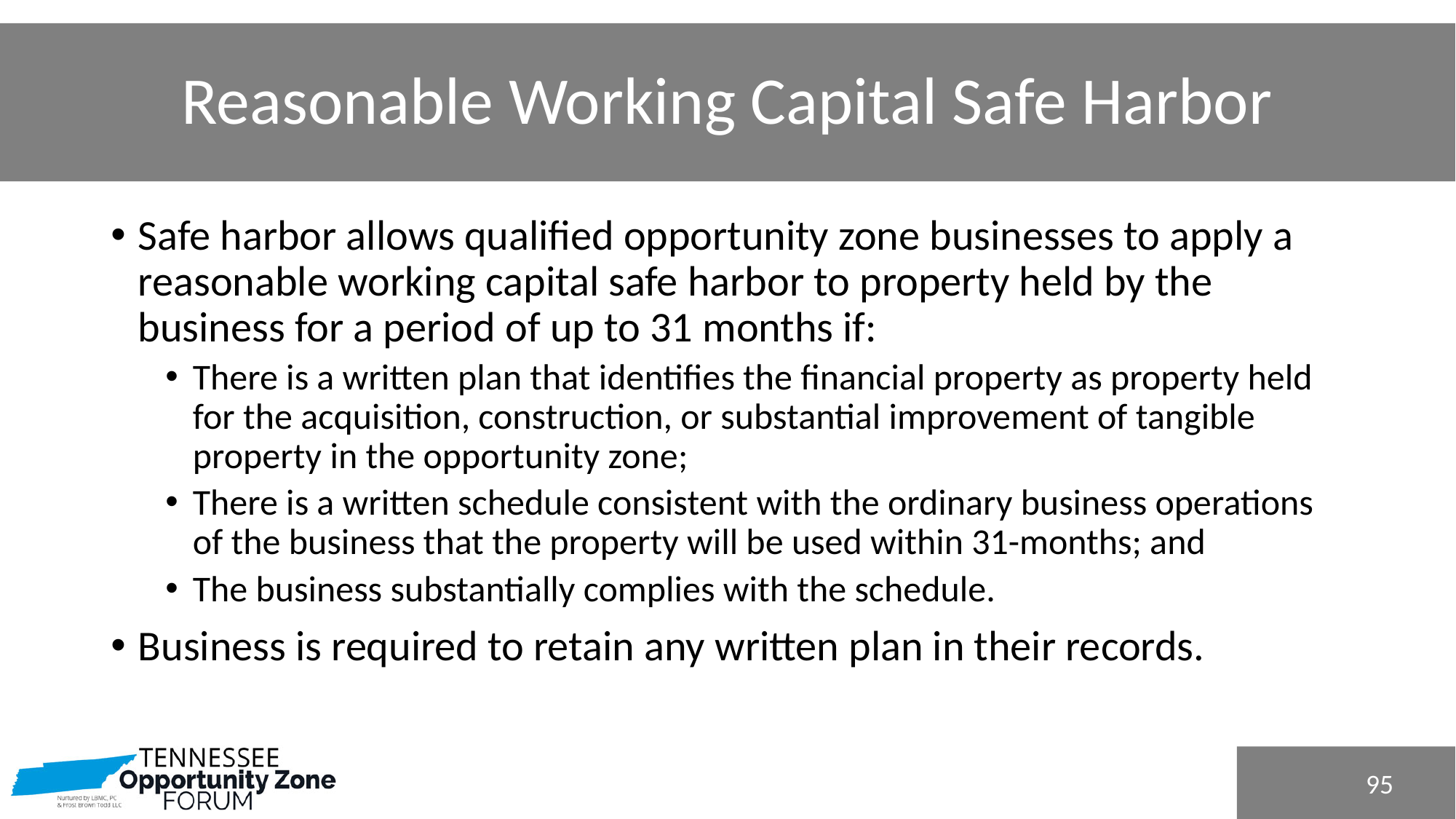

# Reasonable Working Capital Safe Harbor
Safe harbor allows qualified opportunity zone businesses to apply a reasonable working capital safe harbor to property held by the business for a period of up to 31 months if:
There is a written plan that identifies the financial property as property held for the acquisition, construction, or substantial improvement of tangible property in the opportunity zone;
There is a written schedule consistent with the ordinary business operations of the business that the property will be used within 31-months; and
The business substantially complies with the schedule.
Business is required to retain any written plan in their records.